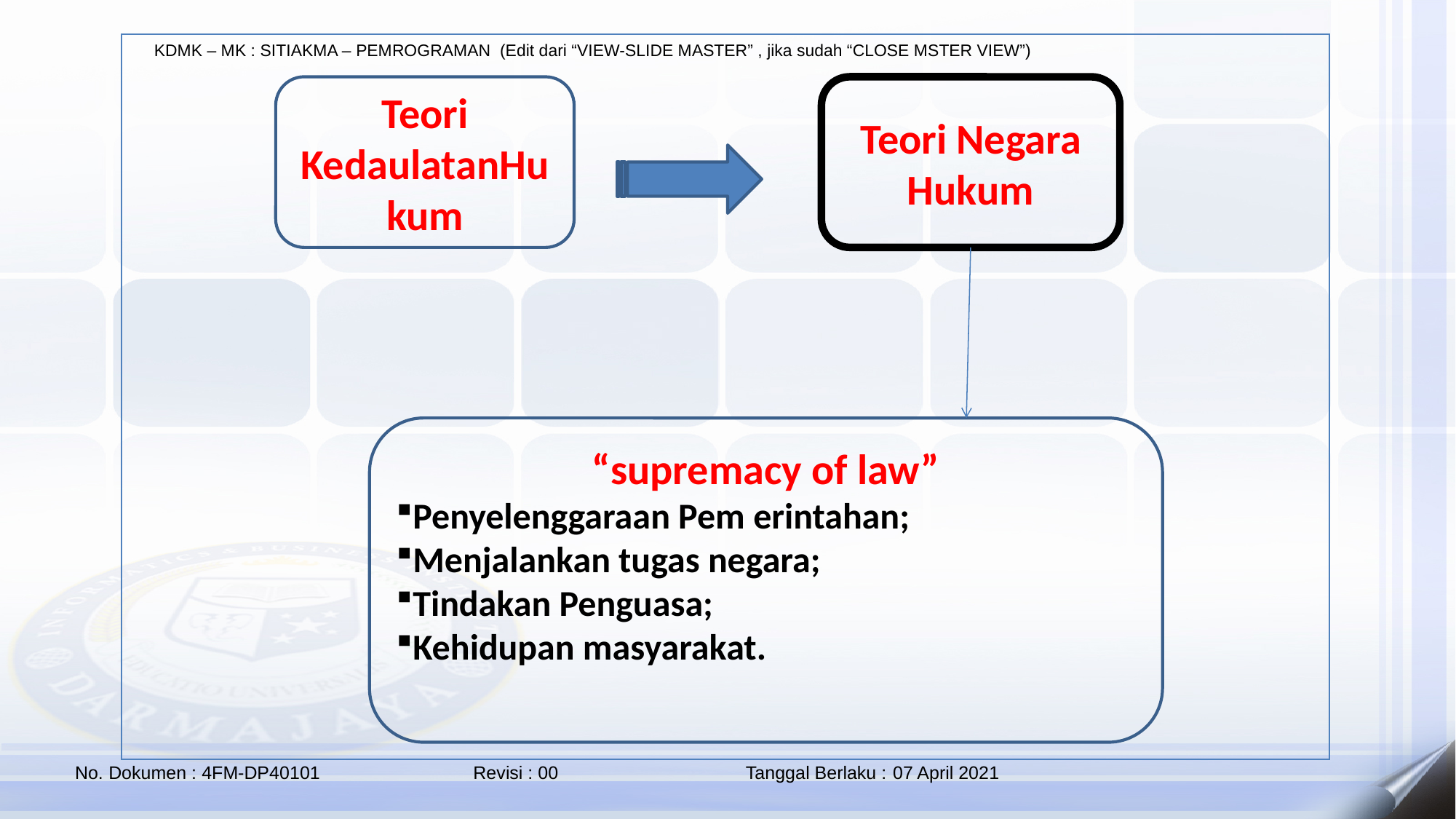

49

Teori KedaulatanHukum
Teori Negara Hukum

“supremacy of law”
Penyelenggaraan Pem erintahan;
Menjalankan tugas negara;
Tindakan Penguasa;
Kehidupan masyarakat.